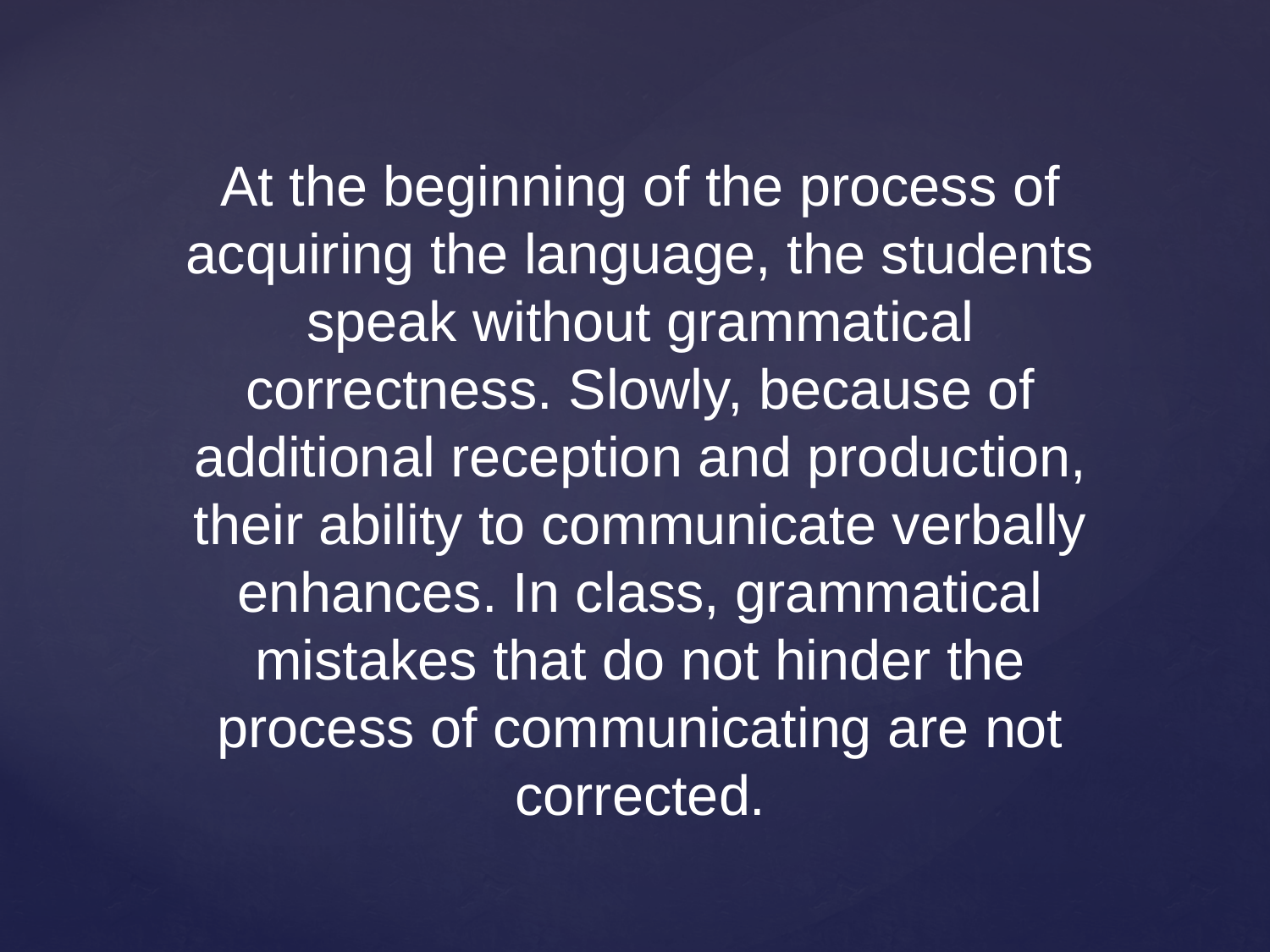

At the beginning of the process of acquiring the language, the students speak without grammatical correctness. Slowly, because of additional reception and production, their ability to communicate verbally enhances. In class, grammatical mistakes that do not hinder the process of communicating are not corrected.